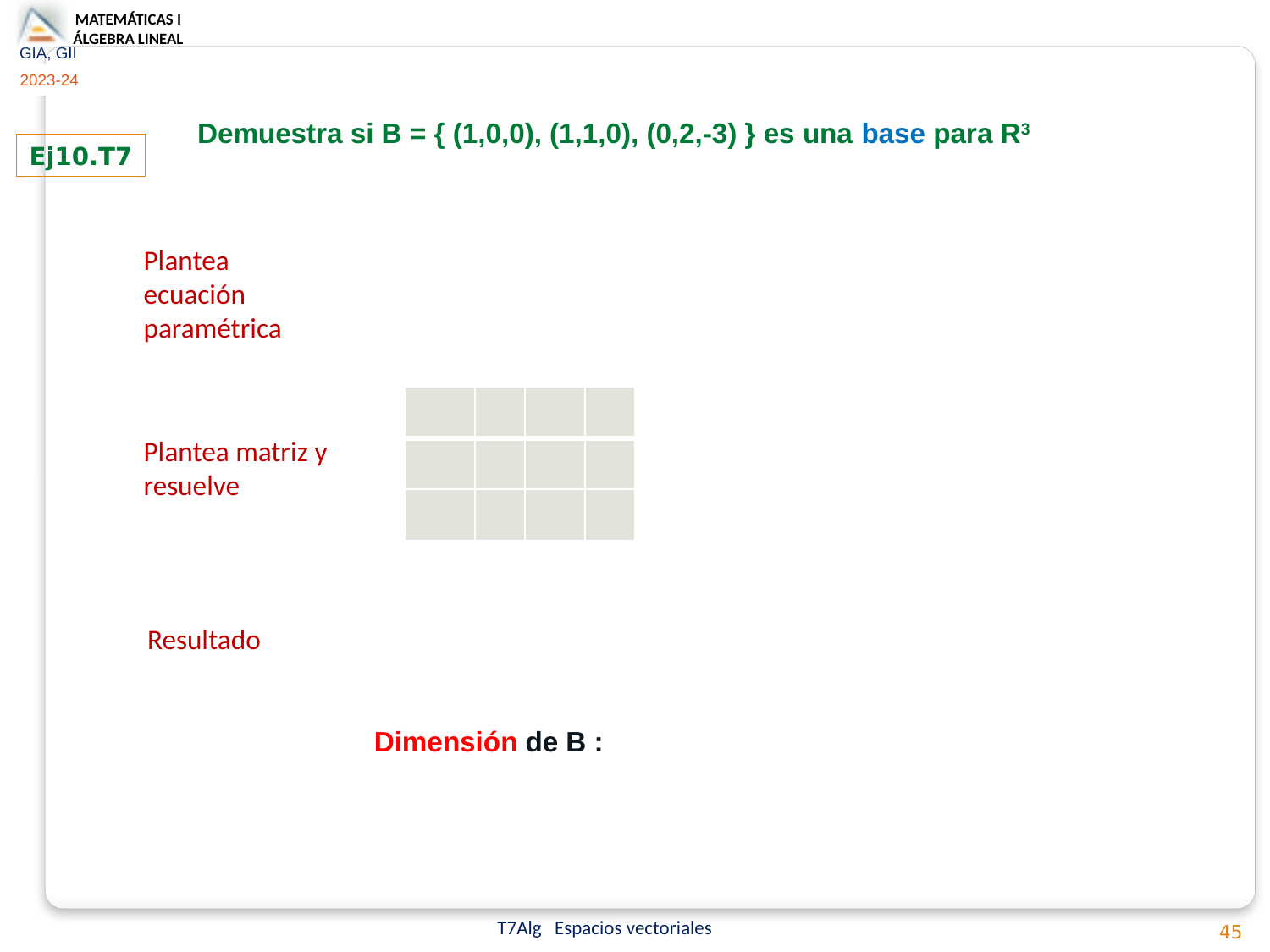

Demuestra si B = { (1,0,0), (1,1,0), (0,2,-3) } es una base para R3
Ej10.T7
Plantea ecuación paramétrica
|  |  |  |  |
| --- | --- | --- | --- |
|  |  |  |  |
|  |  |  |  |
Plantea matriz y resuelve
Resultado
Dimensión de B :
45